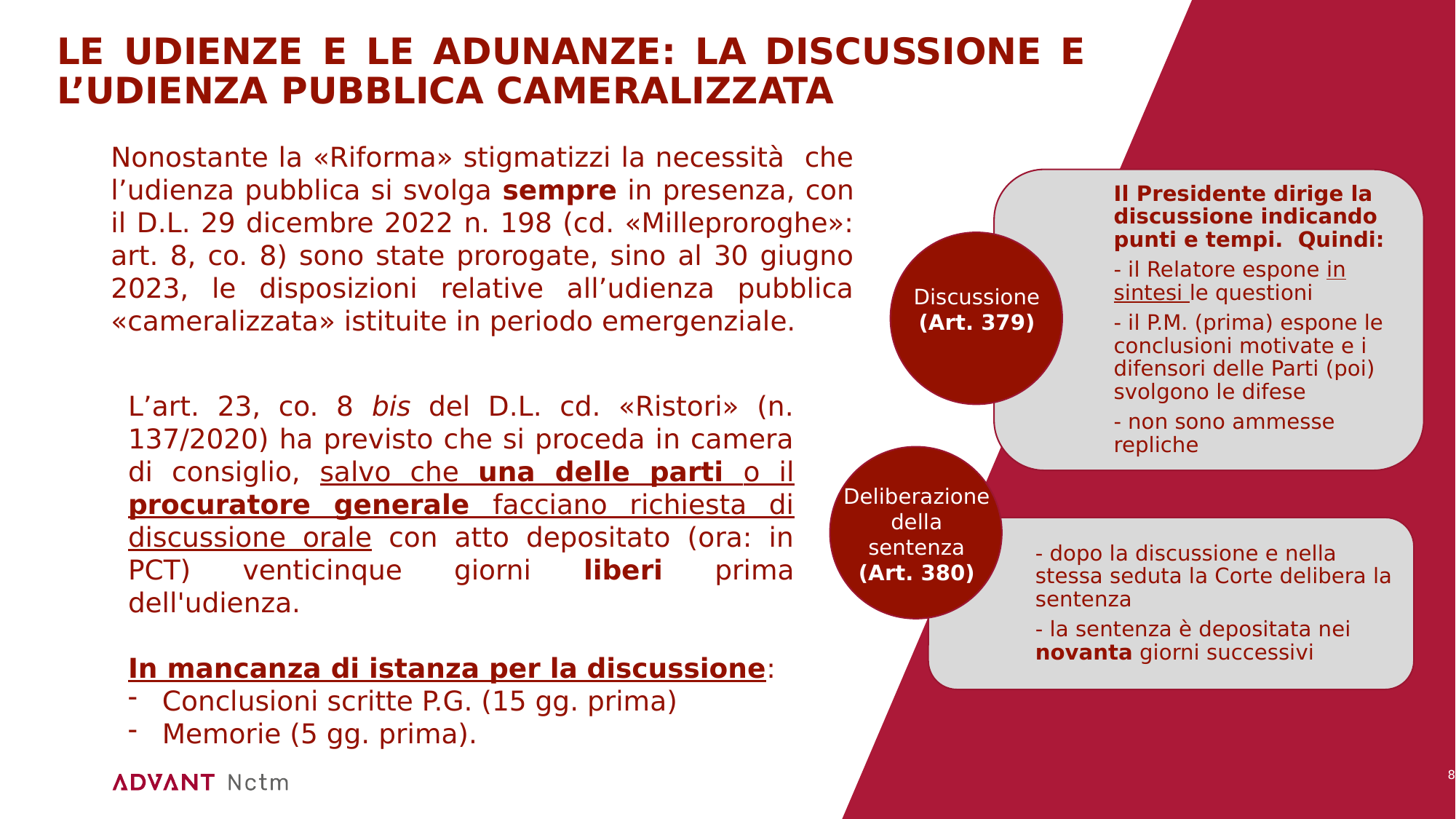

# LE UDIENZE E LE ADUNANZE: la discussione e L’UDIENZA PUBBLICA CAMERALIZZATA
- dopo la discussione e nella stessa seduta la Corte delibera la sentenza
- la sentenza è depositata nei novanta giorni successivi
Il Presidente dirige la discussione indicando punti e tempi.  Quindi:
- il Relatore espone in sintesi le questioni
- il P.M. (prima) espone le conclusioni motivate e i difensori delle Parti (poi) svolgono le difese
- non sono ammesse repliche
Nonostante la «Riforma» stigmatizzi la necessità  che l’udienza pubblica si svolga sempre in presenza, con il D.L. 29 dicembre 2022 n. 198 (cd. «Milleproroghe»: art. 8, co. 8) sono state prorogate, sino al 30 giugno 2023, le disposizioni relative all’udienza pubblica «cameralizzata» istituite in periodo emergenziale.
Discussione
(Art. 379)
L’art. 23, co. 8 bis del D.L. cd. «Ristori» (n. 137/2020) ha previsto che si proceda in camera di consiglio, salvo che una delle parti o il procuratore generale facciano richiesta di discussione orale con atto depositato (ora: in PCT) venticinque giorni liberi prima dell'udienza.

In mancanza di istanza per la discussione:
Conclusioni scritte P.G. (15 gg. prima)
Memorie (5 gg. prima).
Deliberazione della sentenza
(Art. 380)

8